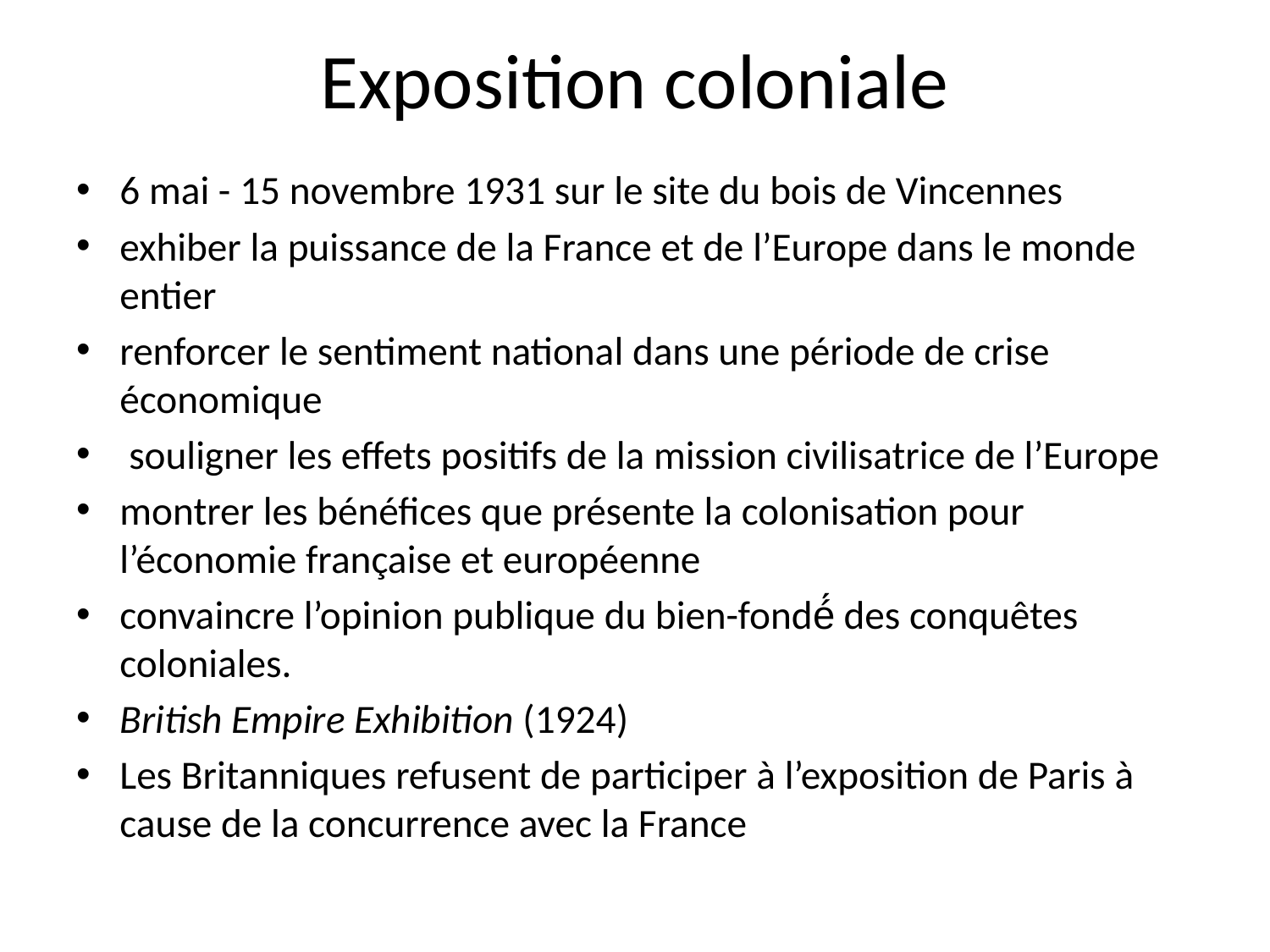

# Exposition coloniale
6 mai - 15 novembre 1931 sur le site du bois de Vincennes
exhiber la puissance de la France et de l’Europe dans le monde entier
renforcer le sentiment national dans une période de crise économique
 souligner les effets positifs de la mission civilisatrice de l’Europe
montrer les bénéfices que présente la colonisation pour l’économie française et européenne
convaincre l’opinion publique du bien-fondé́ des conquêtes coloniales.
British Empire Exhibition (1924)
Les Britanniques refusent de participer à l’exposition de Paris à cause de la concurrence avec la France